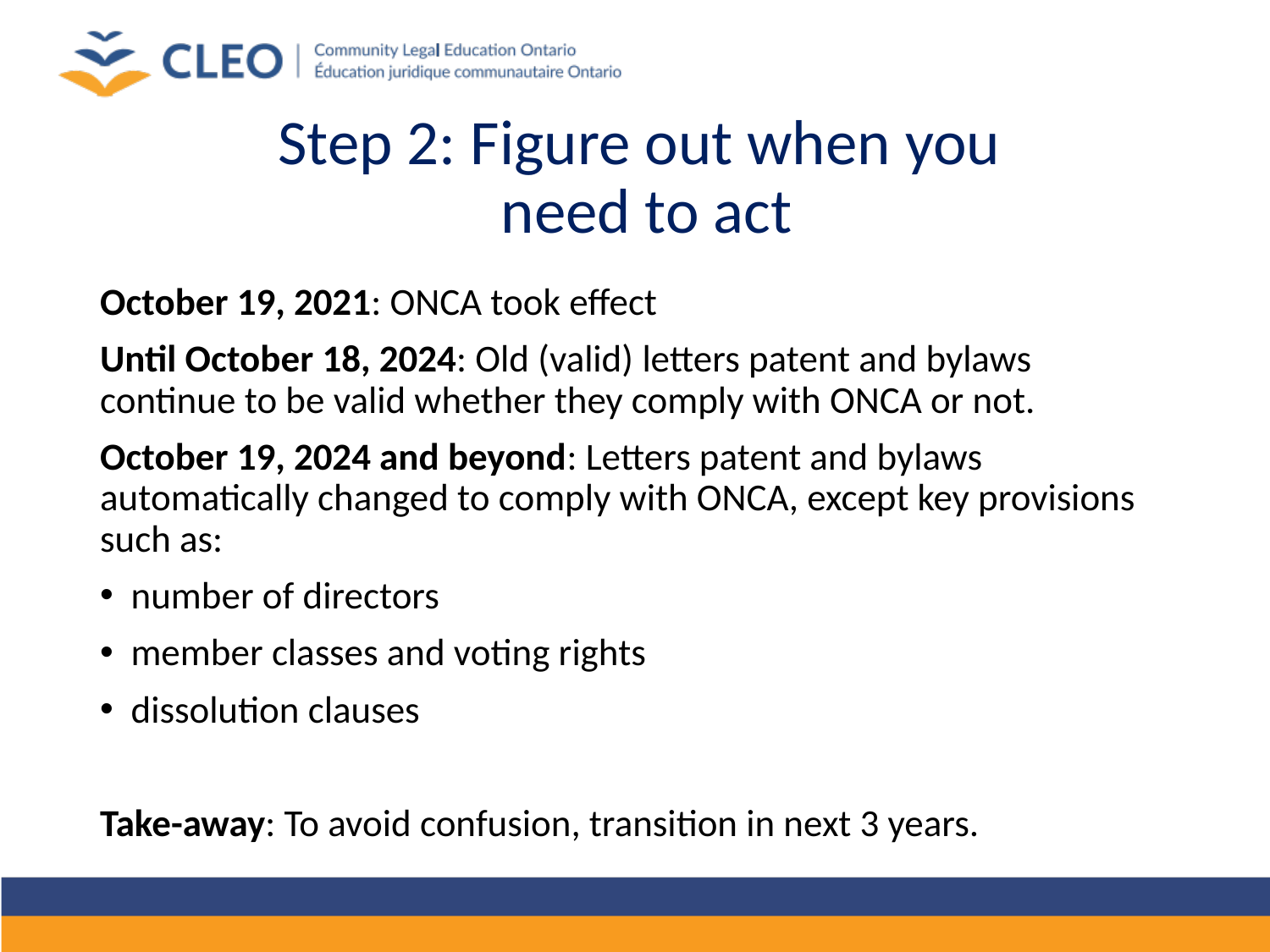

# Step 2: Figure out when you need to act
October 19, 2021: ONCA took effect
Until October 18, 2024: Old (valid) letters patent and bylaws continue to be valid whether they comply with ONCA or not.
October 19, 2024 and beyond: Letters patent and bylaws automatically changed to comply with ONCA, except key provisions such as:
number of directors
member classes and voting rights
dissolution clauses

Take-away: To avoid confusion, transition in next 3 years.